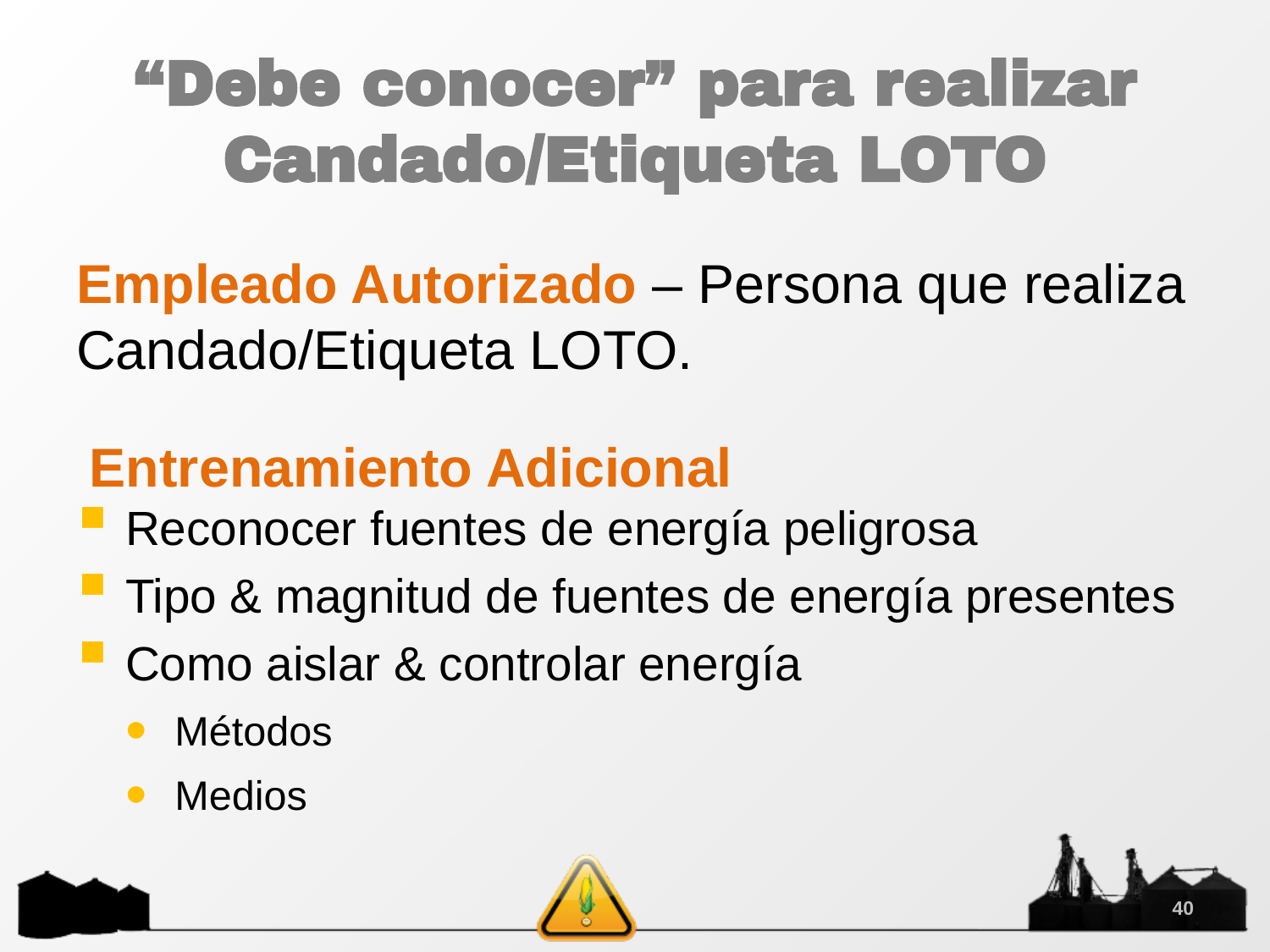

# “Debe conocer” para realizar Candado/Etiqueta LOTO
Empleado Autorizado – Persona que realiza Candado/Etiqueta LOTO.
 Entrenamiento Adicional
Reconocer fuentes de energía peligrosa
Tipo & magnitud de fuentes de energía presentes
Como aislar & controlar energía
Métodos
Medios
40